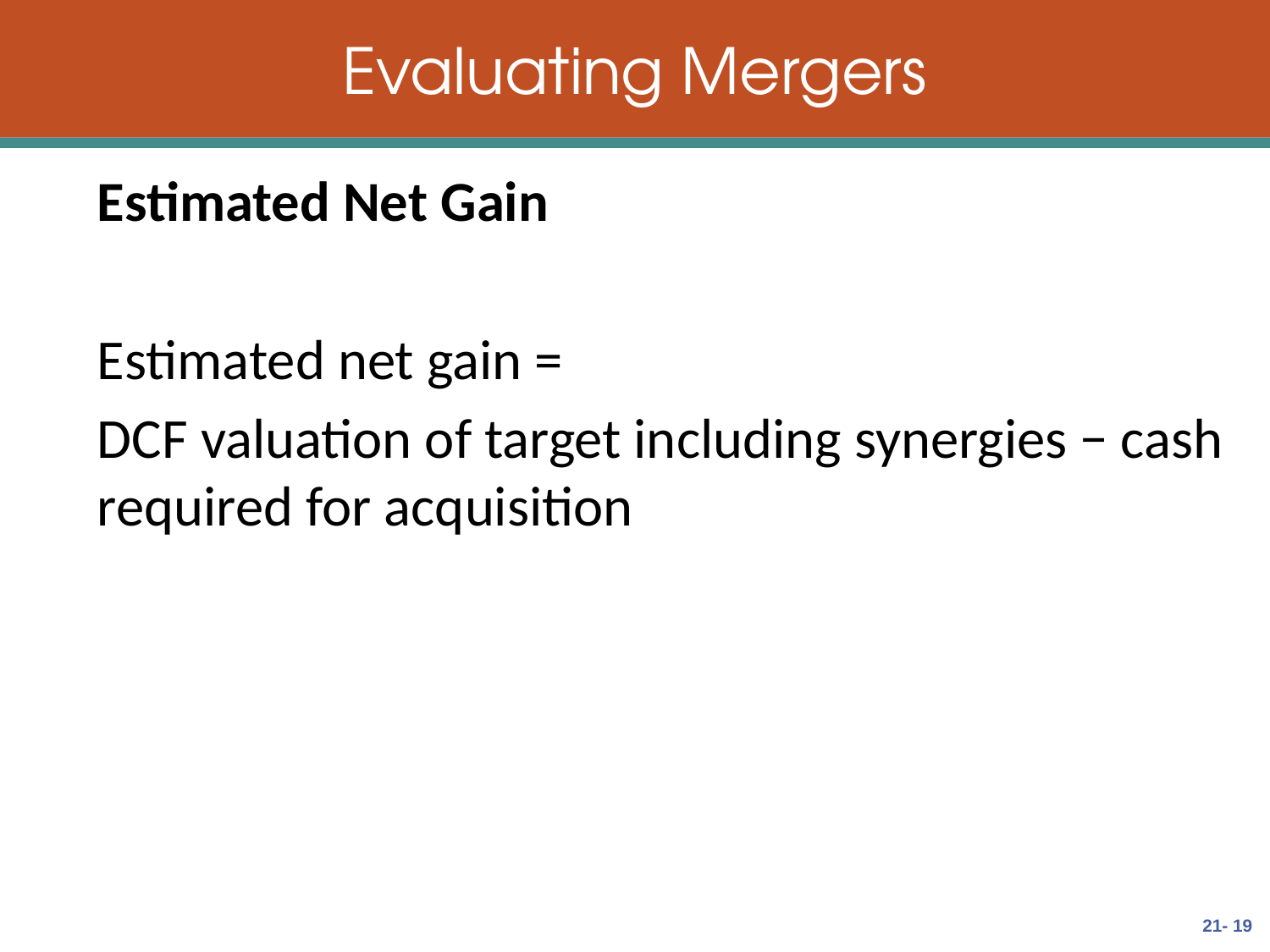

# Evaluating Mergers
Estimated Net Gain

Estimated net gain =
DCF valuation of target including synergies − cash required for acquisition